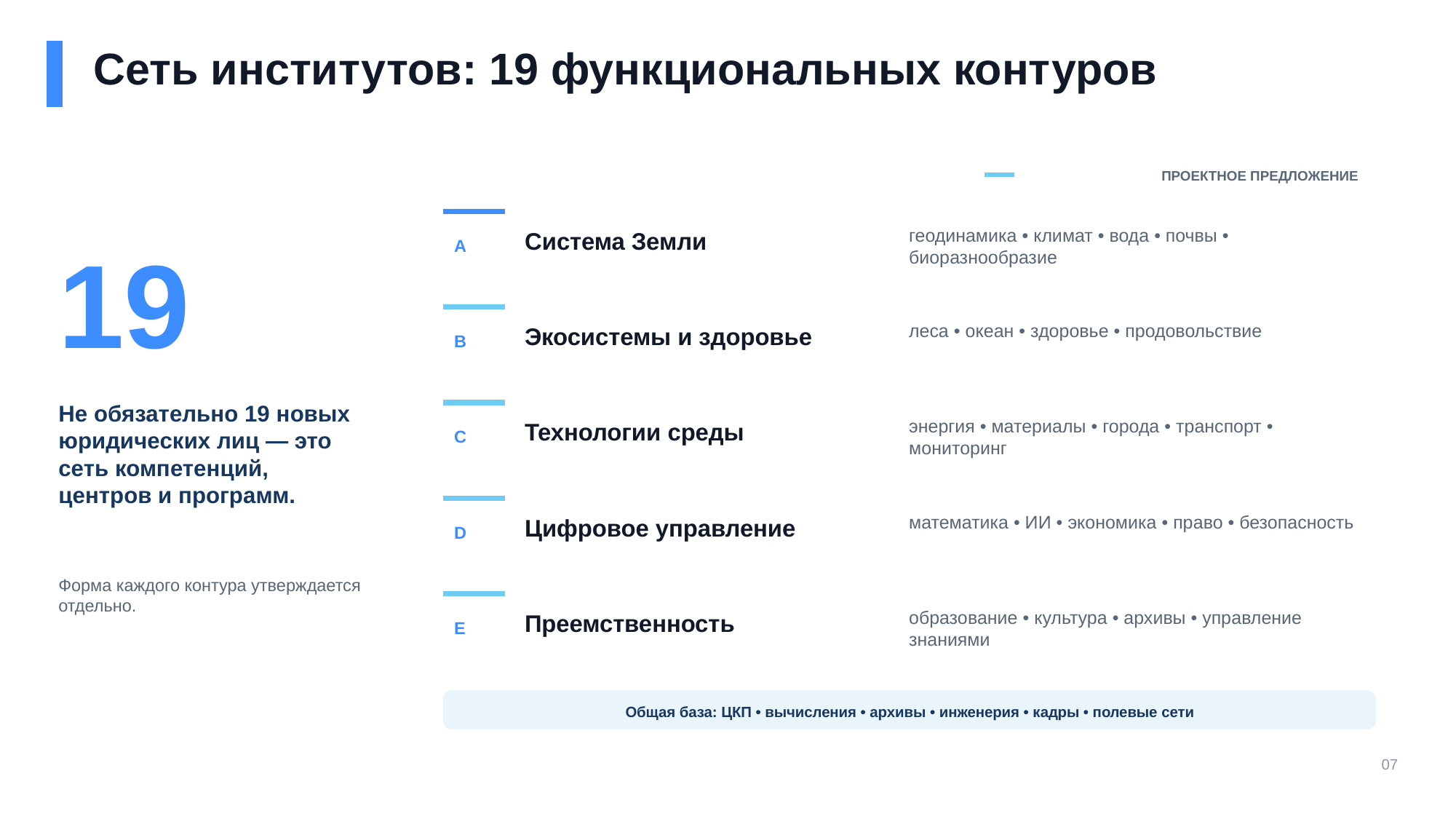

Сеть институтов: 19 функциональных контуров

ПРОЕКТНОЕ ПРЕДЛОЖЕНИЕ

19

геодинамика • климат • вода • почвы • биоразнообразие
Система Земли
A

леса • океан • здоровье • продовольствие
Экосистемы и здоровье
B
Не обязательно 19 новых юридических лиц — это сеть компетенций, центров и программ.

энергия • материалы • города • транспорт • мониторинг
Технологии среды
C

математика • ИИ • экономика • право • безопасность
Цифровое управление
D
Форма каждого контура утверждается отдельно.

образование • культура • архивы • управление знаниями
Преемственность
E

Общая база: ЦКП • вычисления • архивы • инженерия • кадры • полевые сети
07